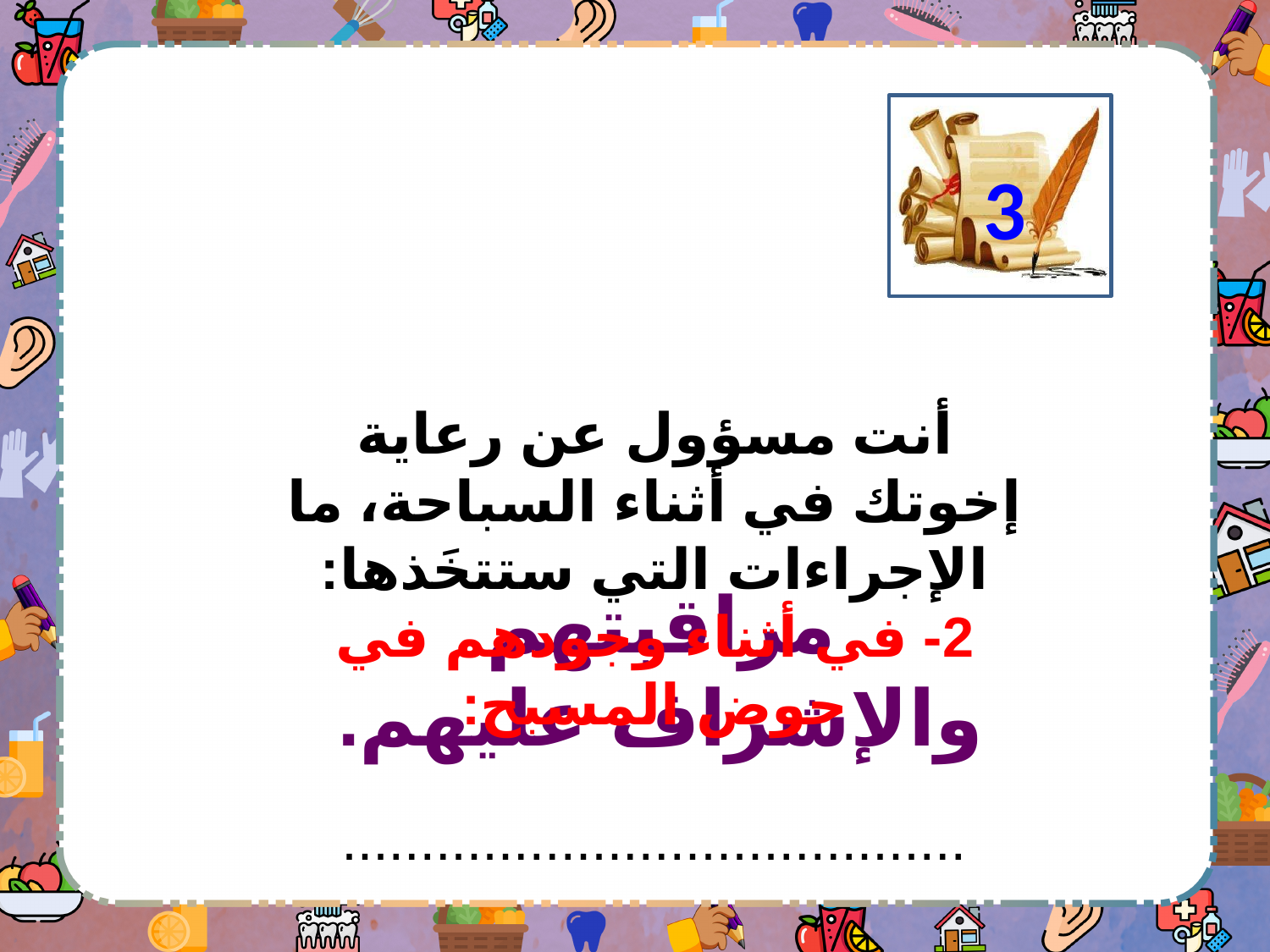

3
أنت مسؤول عن رعاية إخوتك في أثناء السباحة، ما الإجراءات التي ستتخَذها:
2- في أثناء وجودهم في حوض المسبح:

........................................
مراقبتهم والإشراف عليهم.